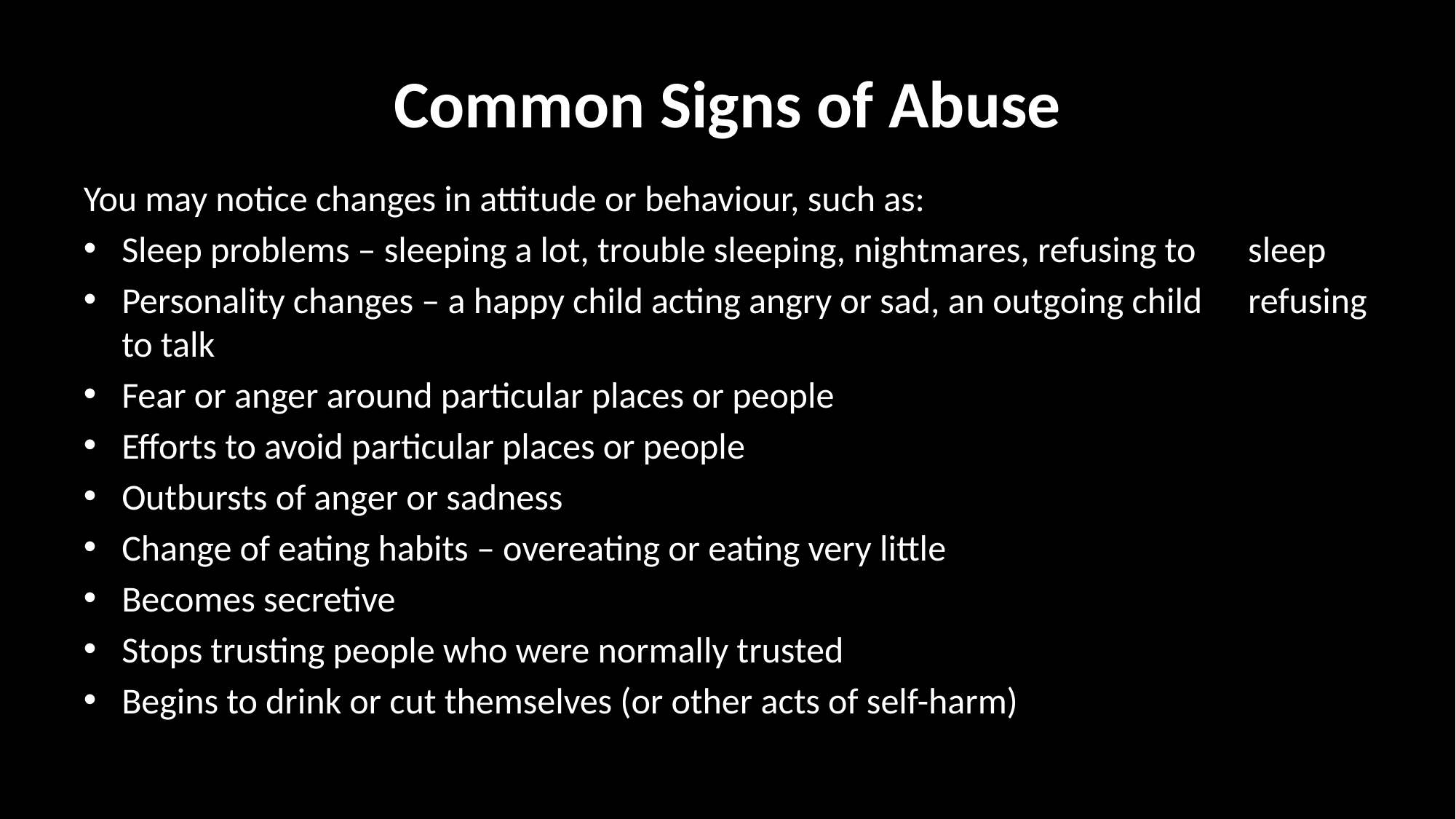

# Common Signs of Abuse
You may notice changes in attitude or behaviour, such as:
Sleep problems – sleeping a lot, trouble sleeping, nightmares, refusing to 			sleep
Personality changes – a happy child acting angry or sad, an outgoing child 				refusing to talk
Fear or anger around particular places or people
Efforts to avoid particular places or people
Outbursts of anger or sadness
Change of eating habits – overeating or eating very little
Becomes secretive
Stops trusting people who were normally trusted
Begins to drink or cut themselves (or other acts of self-harm)

3